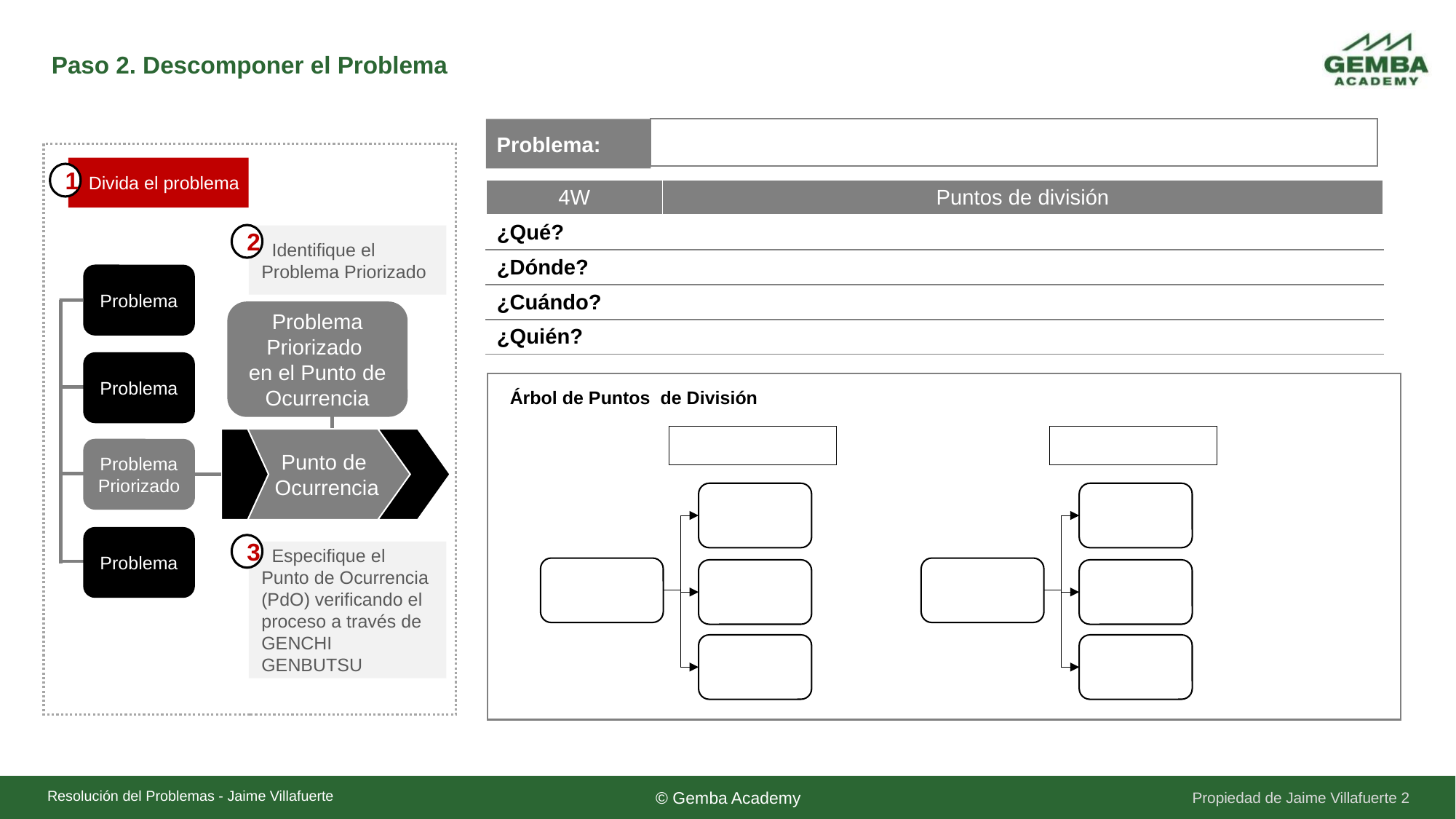

# Paso 2. Descomponer el Problema

Problema:

    Divida el problema
1
2
  Identifique el Problema Priorizado
Problema
Problema Priorizado
en el Punto de Ocurrencia
Problema

Punto de
Ocurrencia
Problema
Priorizado
Problema
3
  Especifique el Punto de Ocurrencia  (PdO) verificando el proceso a través de GENCHI GENBUTSU
| 4W | Puntos de división |
| --- | --- |
| ¿Qué? |  |
| ¿Dónde? |  |
| ¿Cuándo? |  |
| ¿Quién? |  |

Árbol de Puntos  de División

2
Resolución del Problemas - Jaime Villafuerte